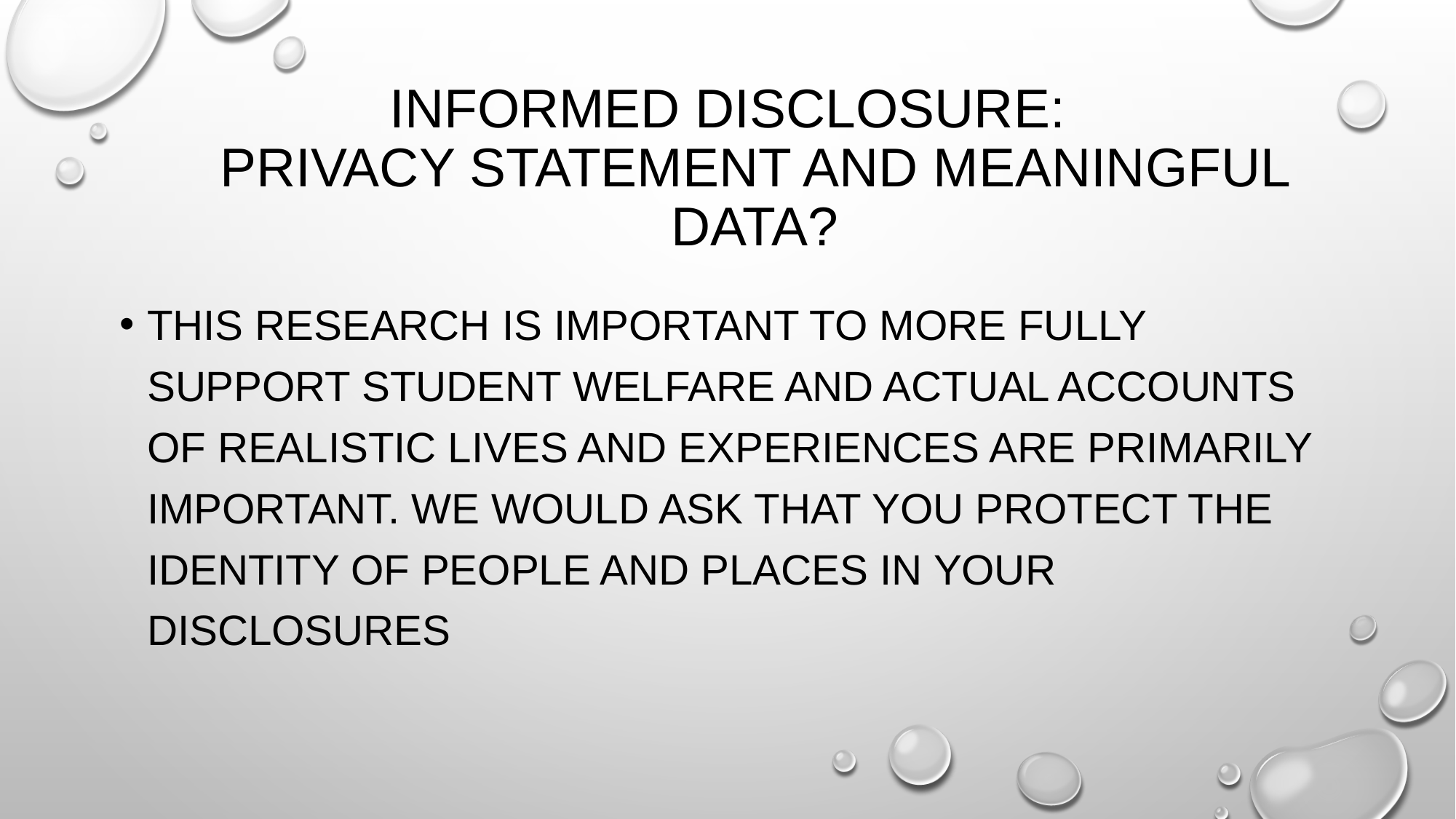

# Informed disclosure: privacy statement and meaningful data?
This research is important to more fully support student welfare and actual accounts of realistic lives and experiences are primarily important. We would ask that you protect the identity of people and places in your disclosures